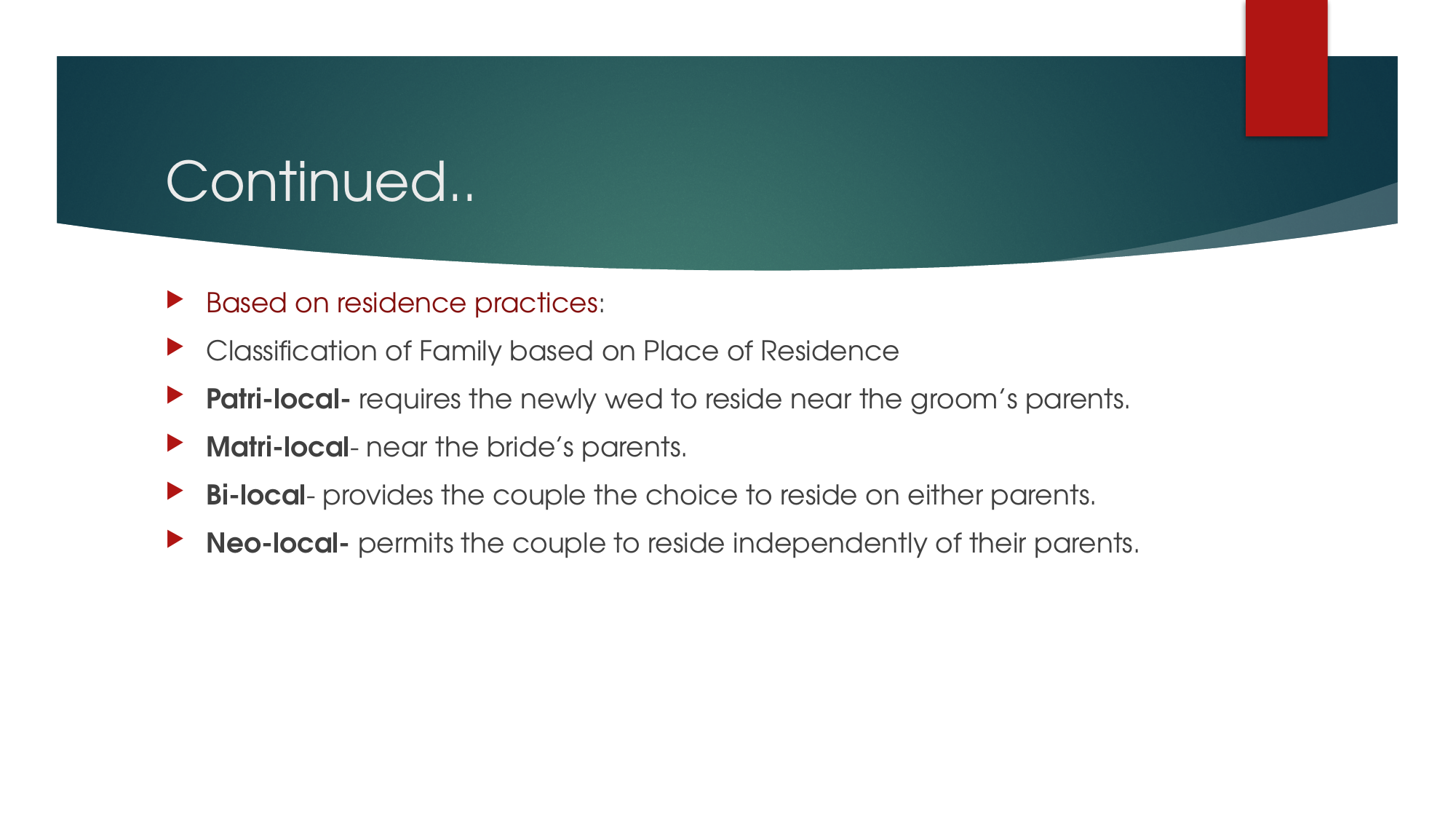

# Continued..
Based on residence practices:
Classification of Family based on Place of Residence
Patri-local- requires the newly wed to reside near the groom’s parents.
Matri-local- near the bride’s parents.
Bi-local- provides the couple the choice to reside on either parents.
Neo-local- permits the couple to reside independently of their parents.